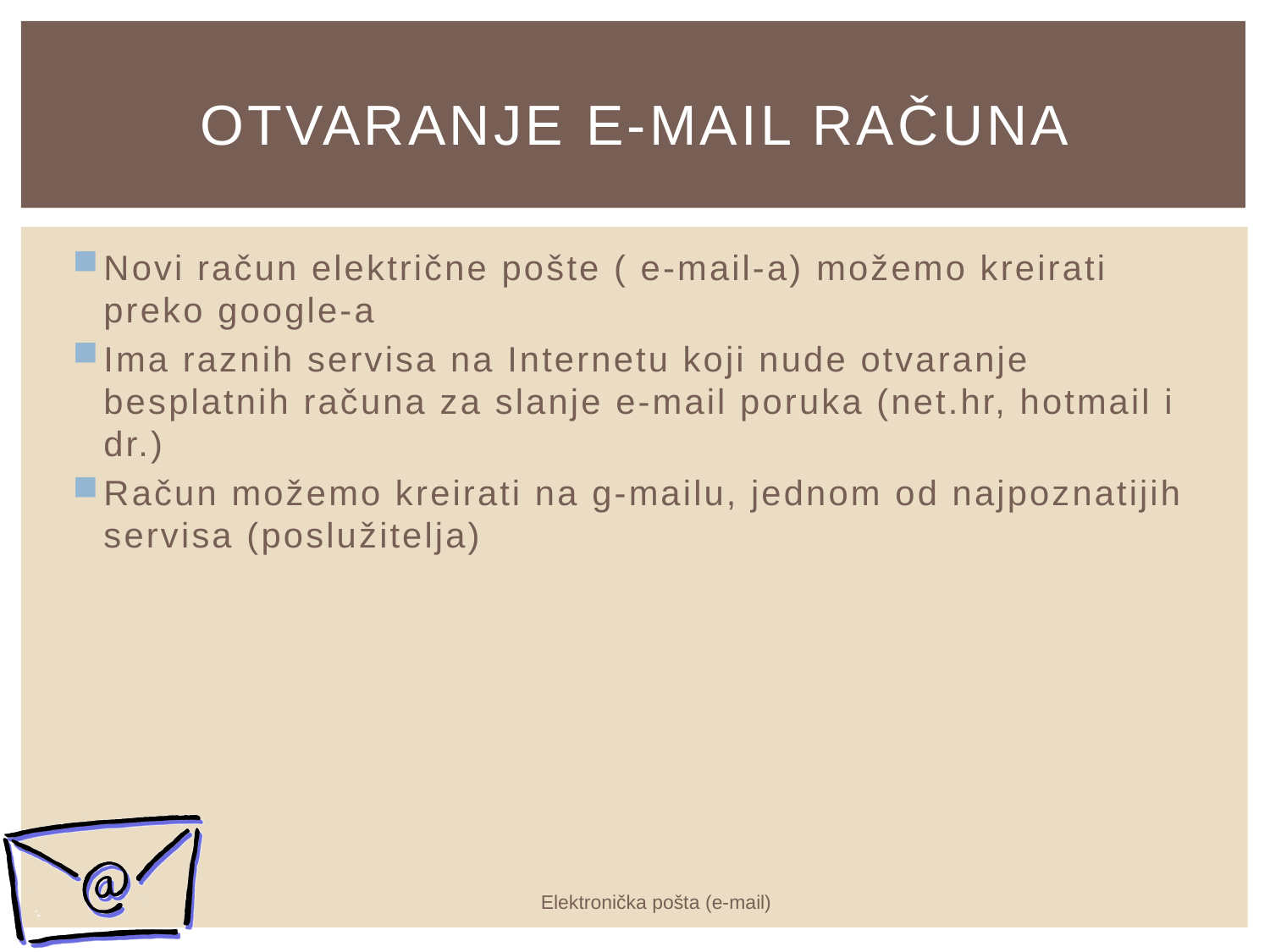

# Otvaranje e-mail računa
Novi račun električne pošte ( e-mail-a) možemo kreirati preko google-a
Ima raznih servisa na Internetu koji nude otvaranje besplatnih računa za slanje e-mail poruka (net.hr, hotmail i dr.)
Račun možemo kreirati na g-mailu, jednom od najpoznatijih servisa (poslužitelja)
Elektronička pošta (e-mail)